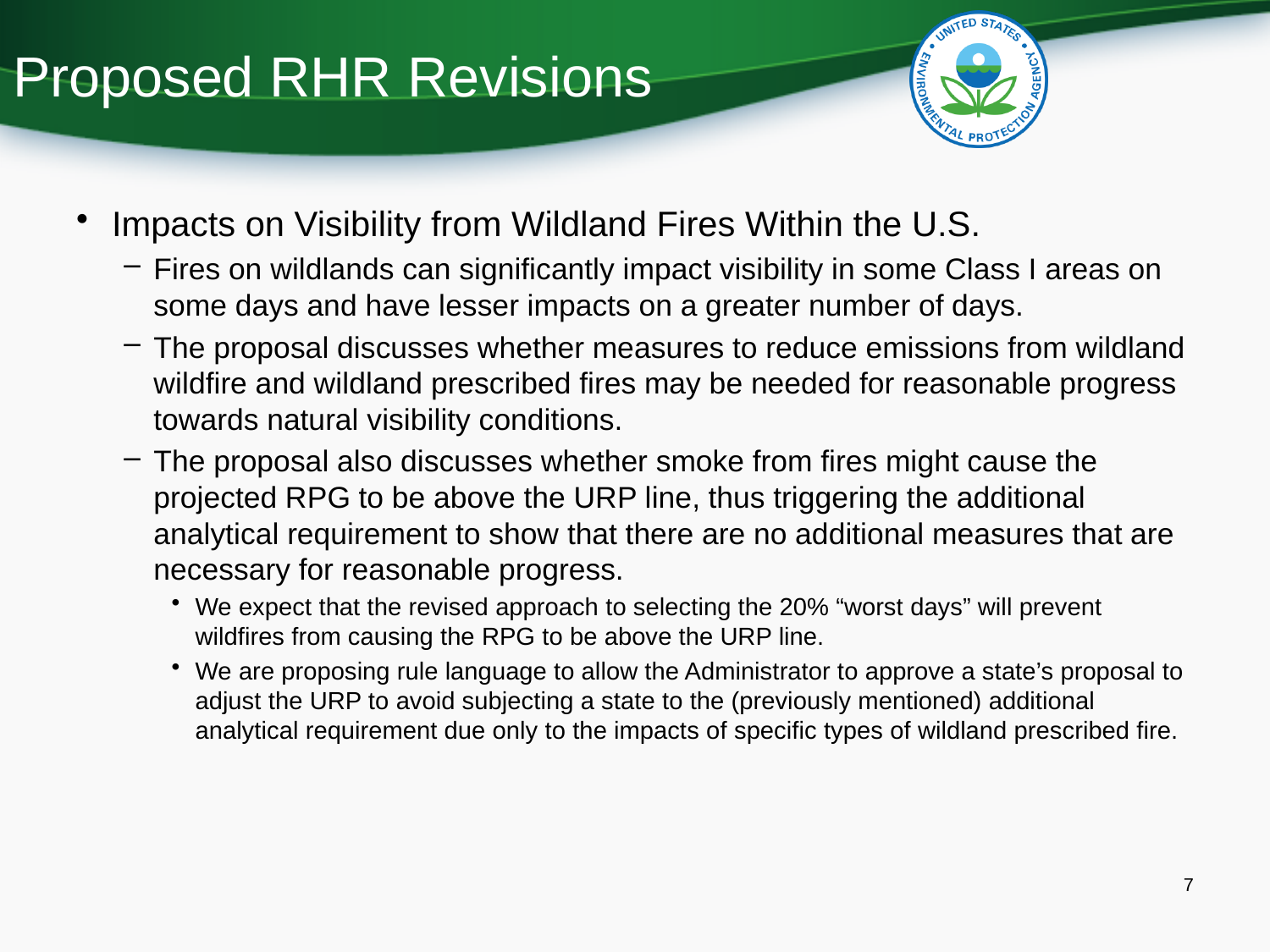

# Proposed RHR Revisions
Impacts on Visibility from Wildland Fires Within the U.S.
Fires on wildlands can significantly impact visibility in some Class I areas on some days and have lesser impacts on a greater number of days.
The proposal discusses whether measures to reduce emissions from wildland wildfire and wildland prescribed fires may be needed for reasonable progress towards natural visibility conditions.
The proposal also discusses whether smoke from fires might cause the projected RPG to be above the URP line, thus triggering the additional analytical requirement to show that there are no additional measures that are necessary for reasonable progress.
We expect that the revised approach to selecting the 20% “worst days” will prevent wildfires from causing the RPG to be above the URP line.
We are proposing rule language to allow the Administrator to approve a state’s proposal to adjust the URP to avoid subjecting a state to the (previously mentioned) additional analytical requirement due only to the impacts of specific types of wildland prescribed fire.

7